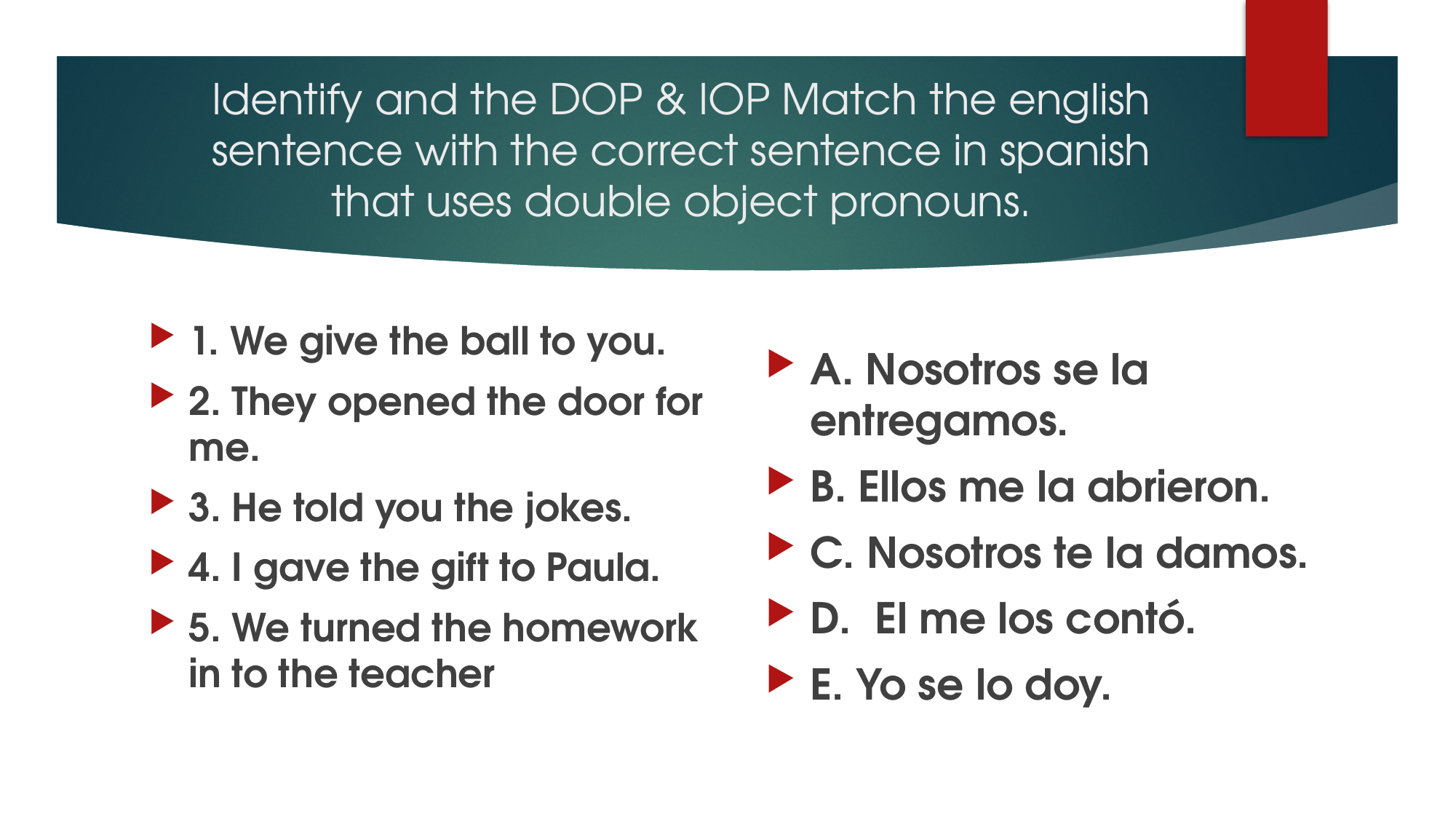

# Identify and the DOP & IOP Match the english sentence with the correct sentence in spanish that uses double object pronouns.
1. We give the ball to you.
2. They opened the door for me.
3. He told you the jokes.
4. I gave the gift to Paula.
5. We turned the homework in to the teacher

A. Nosotros se la entregamos.
B. Ellos me la abrieron.
C. Nosotros te la damos.
D.  El me los contó.
E. Yo se lo doy.